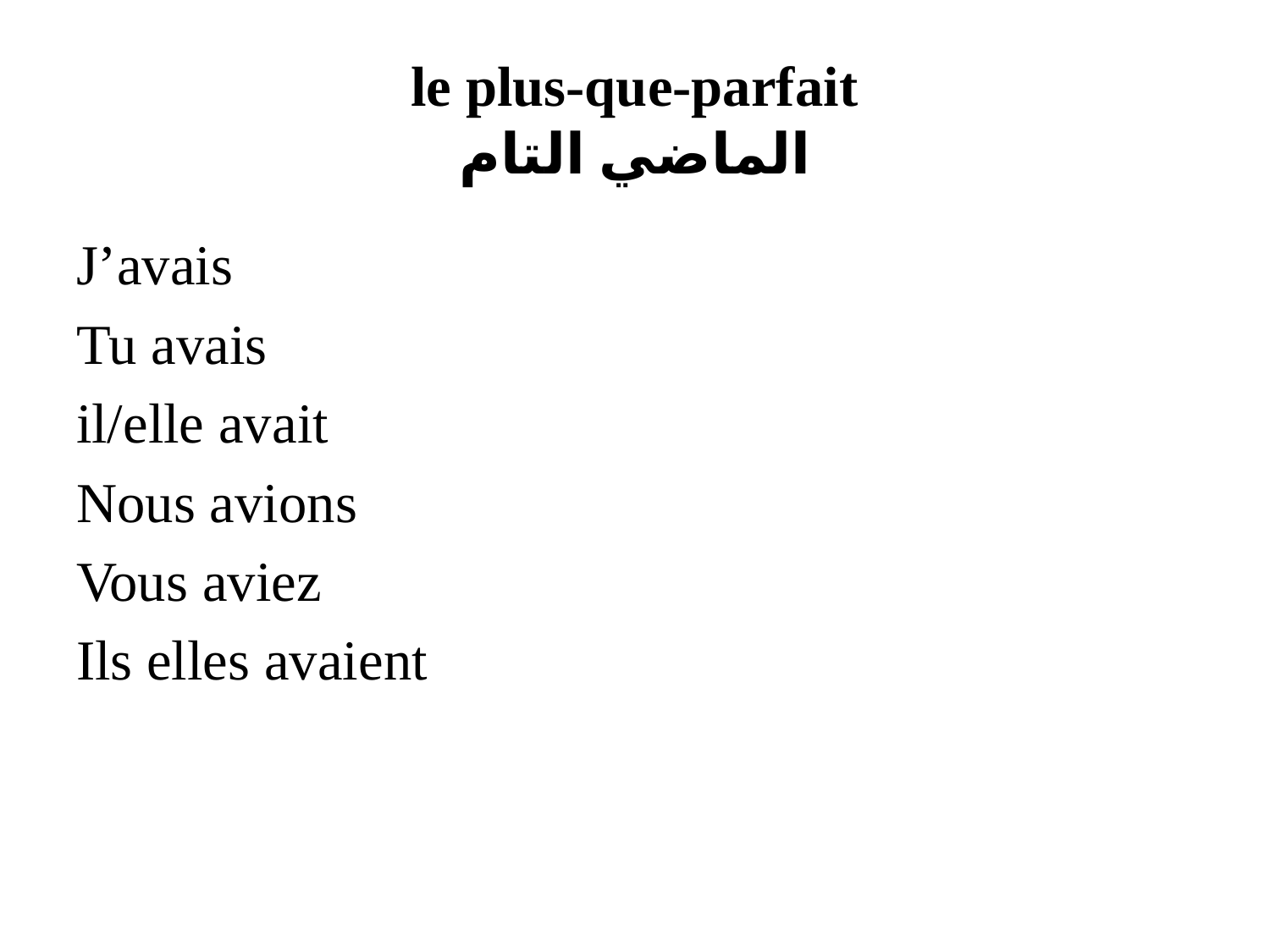

# le plus-que-parfait الماضي التام
J’avais
Tu avais
il/elle avait
Nous avions
Vous aviez
Ils elles avaient